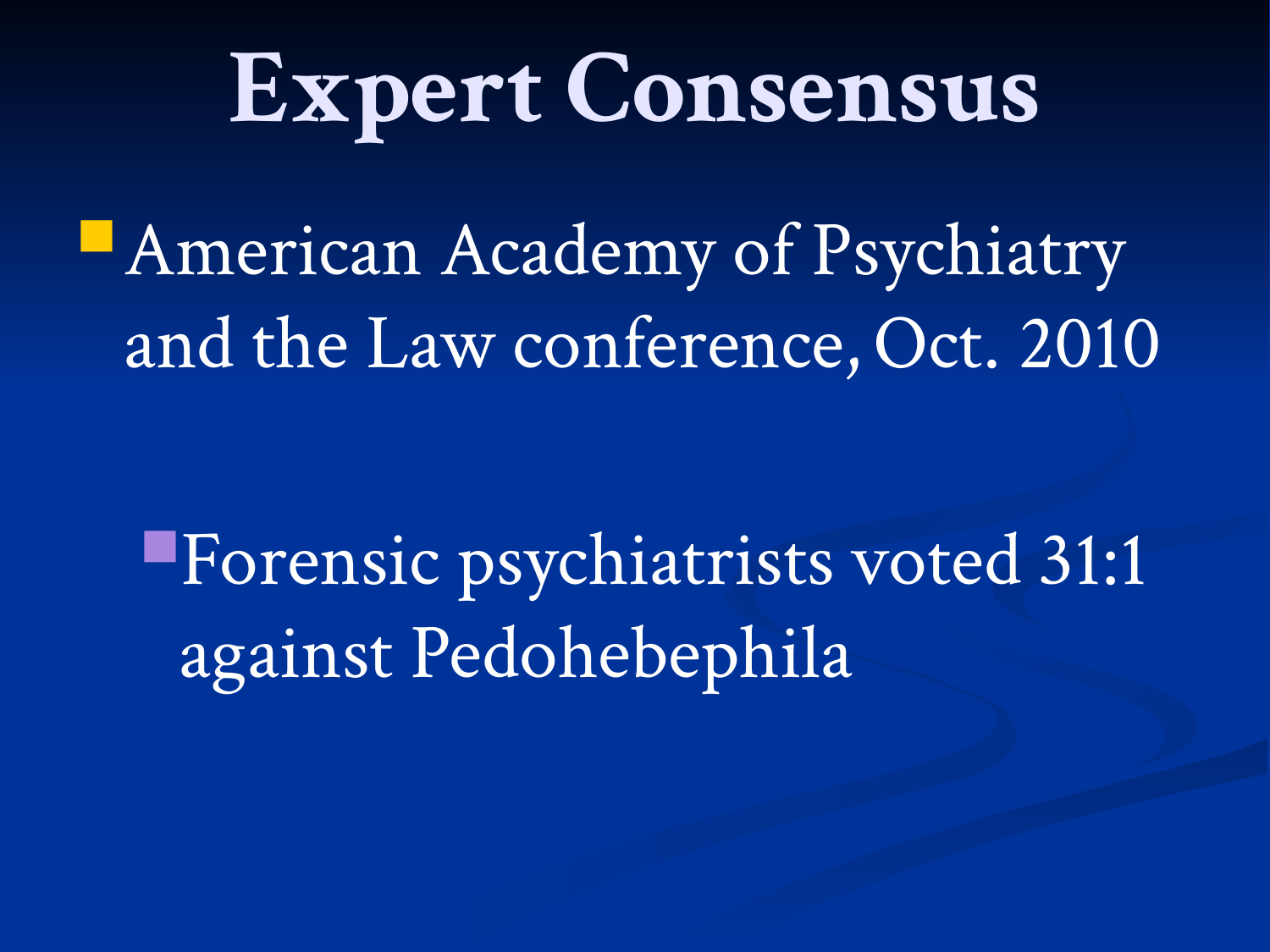

# Expert Consensus
American Academy of Psychiatry and the Law conference, Oct. 2010

Forensic psychiatrists voted 31:1 against Pedohebephila